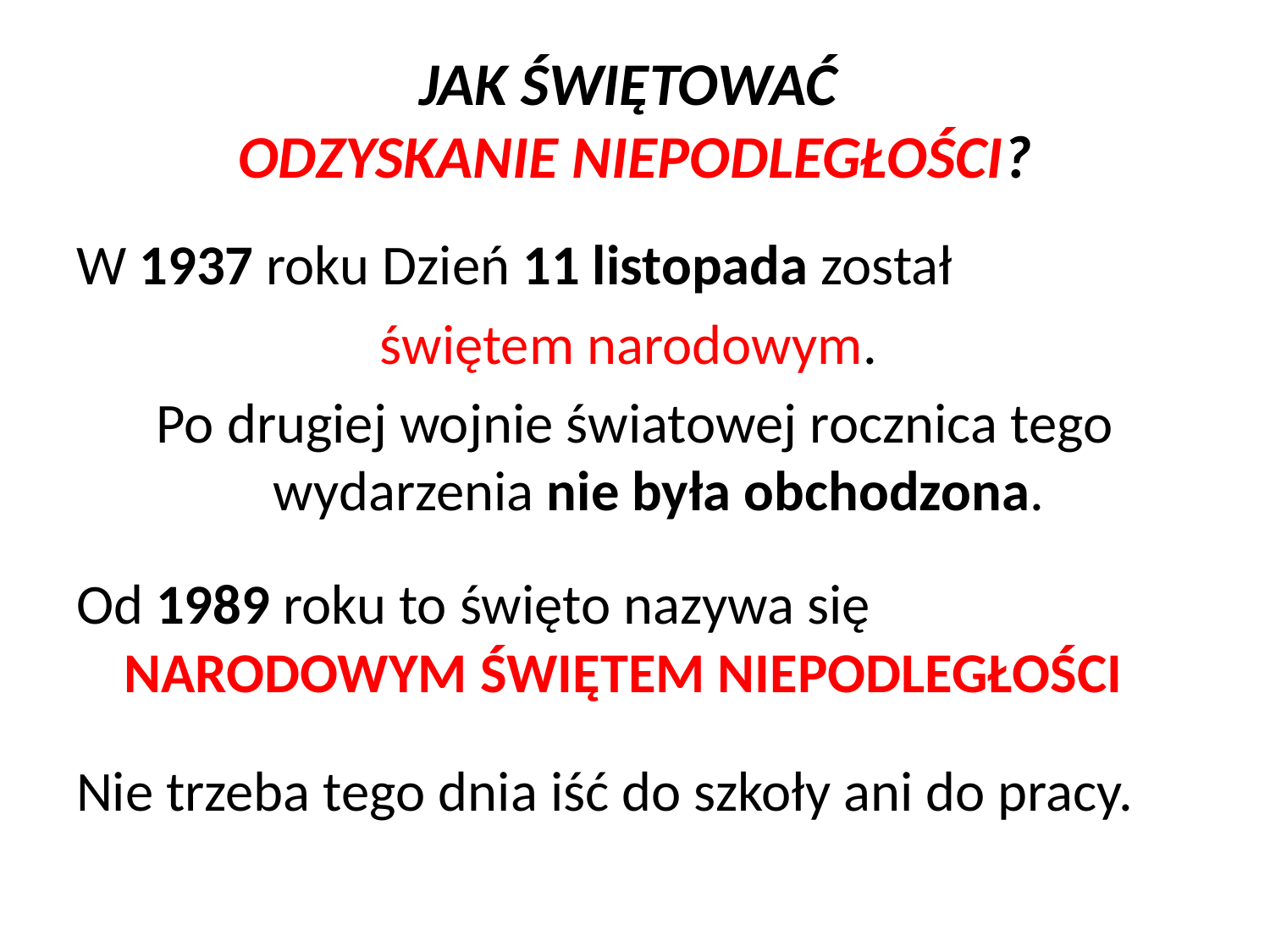

# JAK ŚWIĘTOWAĆ ODZYSKANIE NIEPODLEGŁOŚCI?
W 1937 roku Dzień 11 listopada został
świętem narodowym.
Po drugiej wojnie światowej rocznica tego wydarzenia nie była obchodzona.

Od 1989 roku to święto nazywa się NARODOWYM ŚWIĘTEM NIEPODLEGŁOŚCI

Nie trzeba tego dnia iść do szkoły ani do pracy.